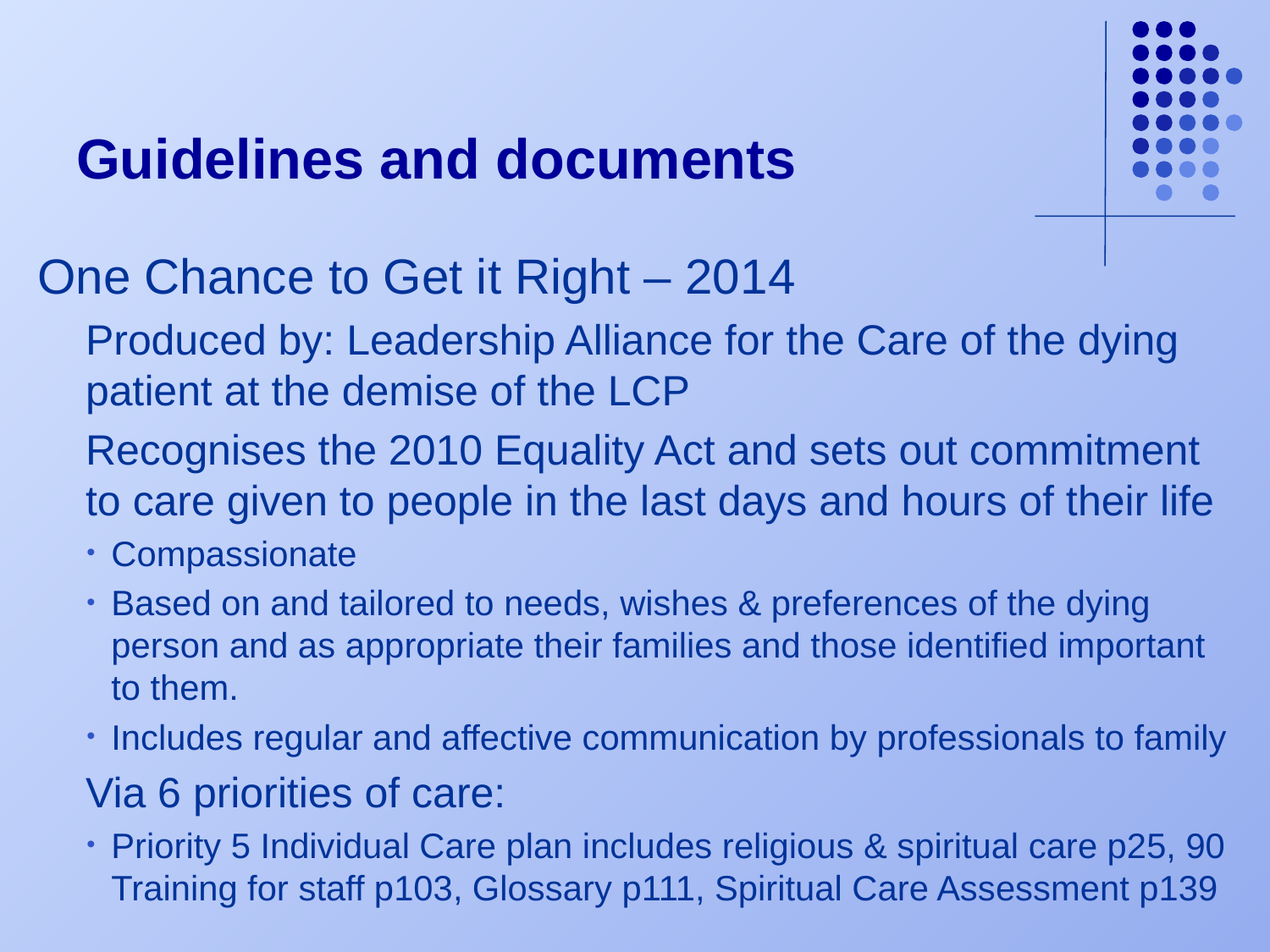

# Guidelines and documents
One Chance to Get it Right – 2014
Produced by: Leadership Alliance for the Care of the dying patient at the demise of the LCP
Recognises the 2010 Equality Act and sets out commitment to care given to people in the last days and hours of their life
Compassionate
Based on and tailored to needs, wishes & preferences of the dying person and as appropriate their families and those identified important to them.
Includes regular and affective communication by professionals to family
Via 6 priorities of care:
Priority 5 Individual Care plan includes religious & spiritual care p25, 90 Training for staff p103, Glossary p111, Spiritual Care Assessment p139